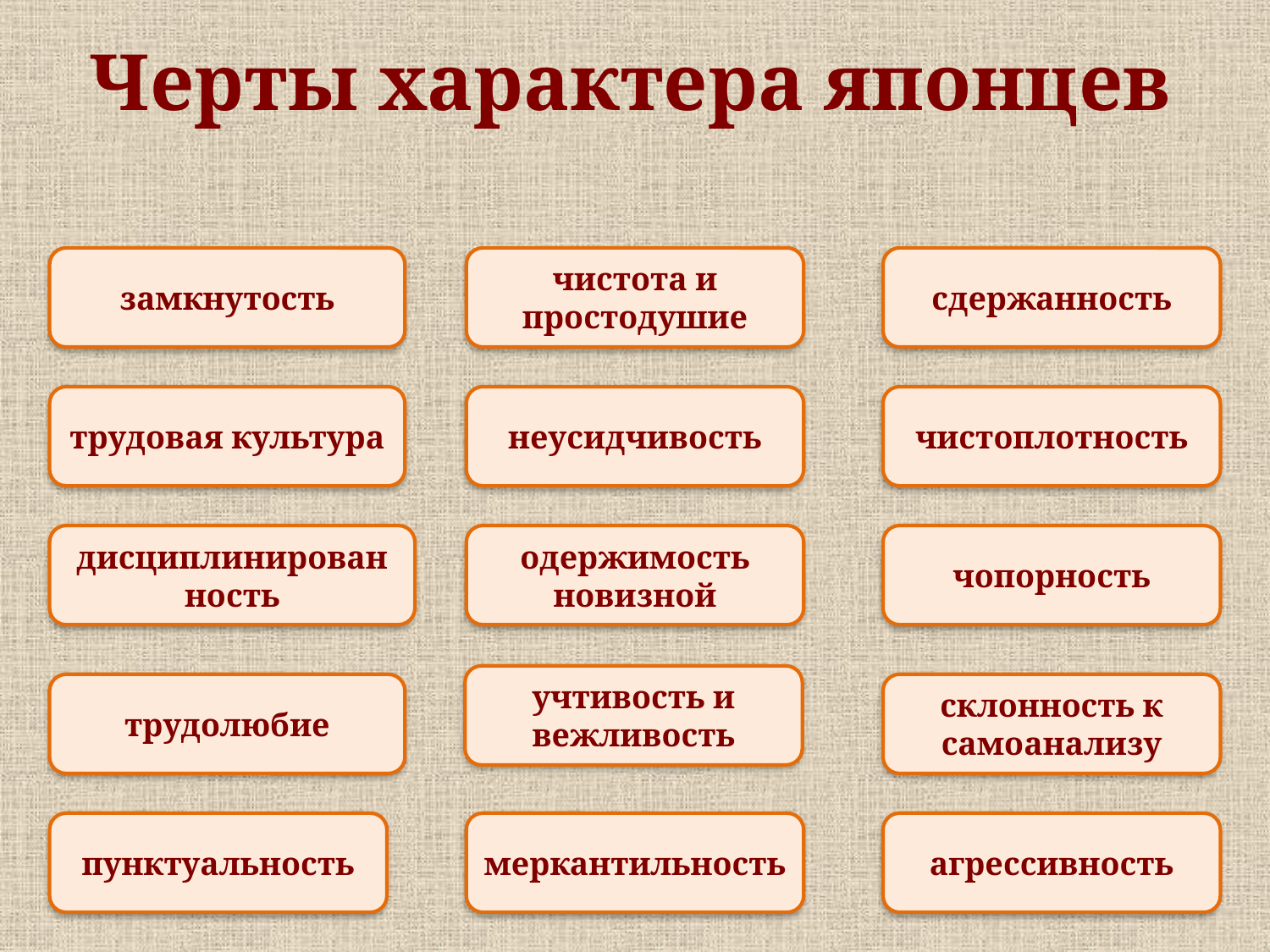

# Черты характера японцев
замкнутость
чистота и простодушие
сдержанность
трудовая культура
неусидчивость
чистоплотность
дисциплинированность
одержимость новизной
чопорность
учтивость и вежливость
трудолюбие
склонность к самоанализу
пунктуальность
меркантильность
агрессивность